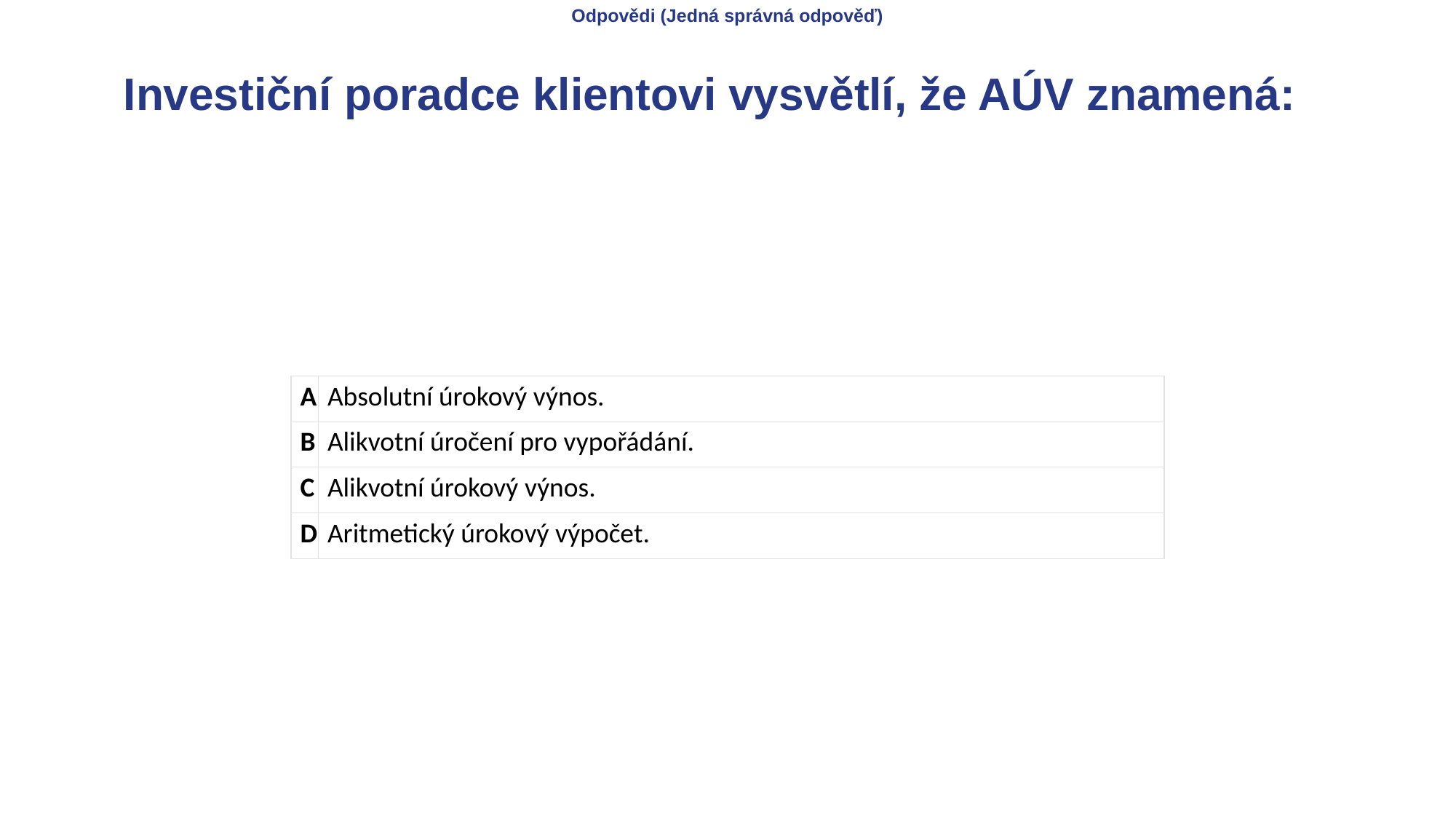

Odpovědi (Jedná správná odpověď)

# Investiční poradce klientovi vysvětlí, že AÚV znamená:
| A | Absolutní úrokový výnos. |
| --- | --- |
| B | Alikvotní úročení pro vypořádání. |
| C | Alikvotní úrokový výnos. |
| D | Aritmetický úrokový výpočet. |